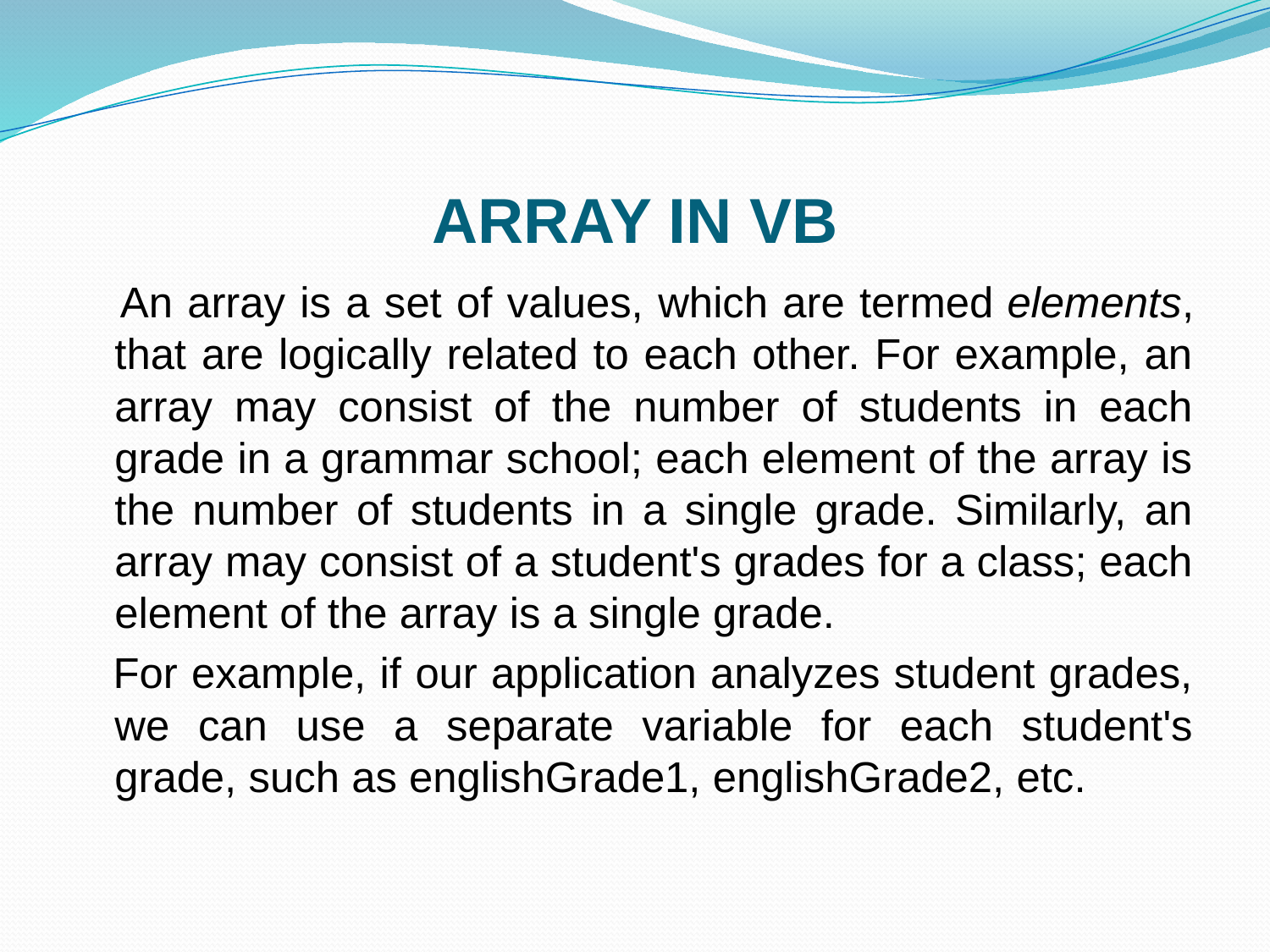

# ARRAY IN VB
   An array is a set of values, which are termed elements, that are logically related to each other. For example, an array may consist of the number of students in each grade in a grammar school; each element of the array is the number of students in a single grade. Similarly, an array may consist of a student's grades for a class; each element of the array is a single grade.
   For example, if our application analyzes student grades, we can use a separate variable for each student's grade, such as englishGrade1, englishGrade2, etc.